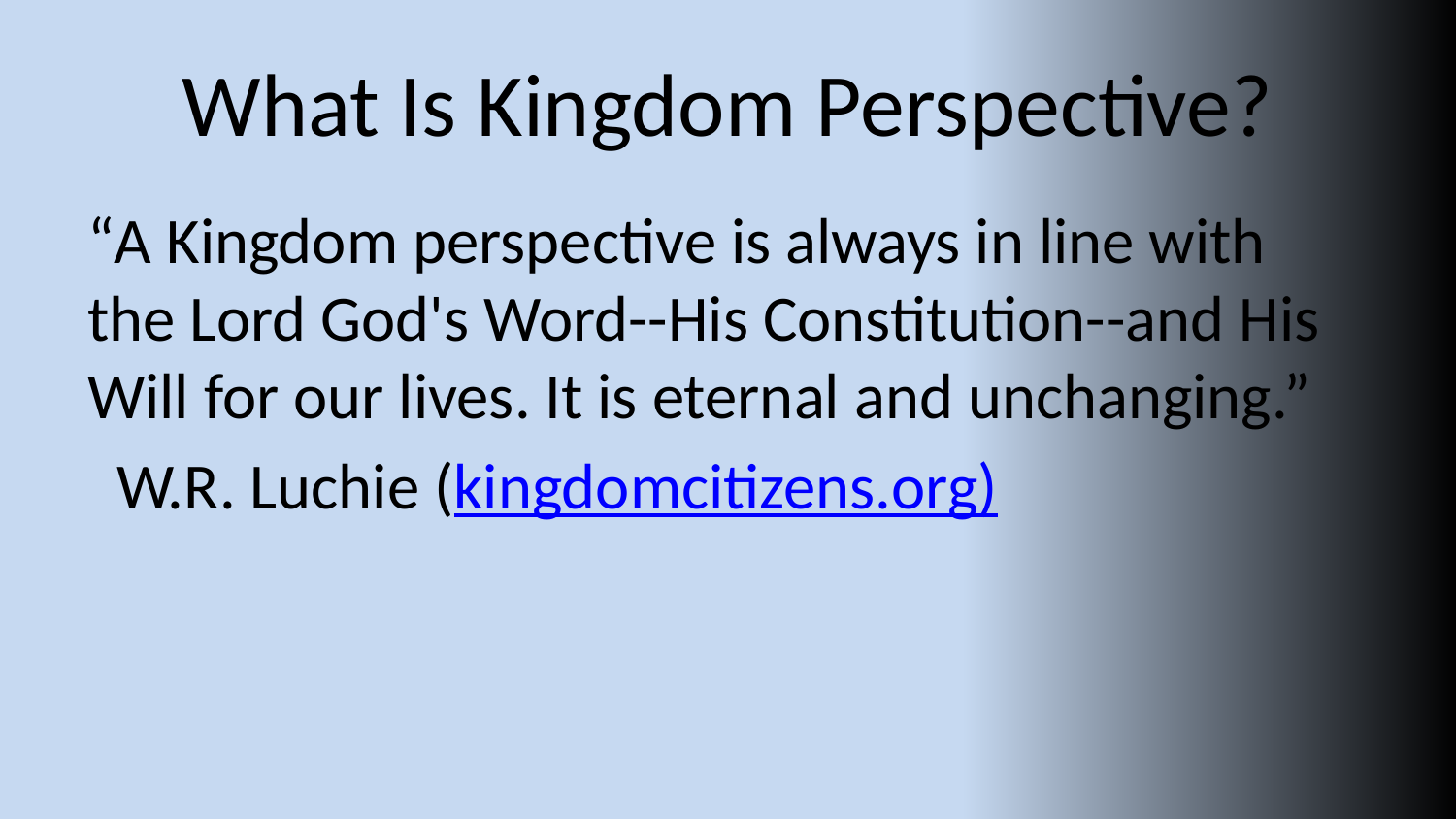

# What Is Kingdom Perspective?
“A Kingdom perspective is always in line with the Lord God's Word--His Constitution--and His Will for our lives. It is eternal and unchanging.”
  W.R. Luchie (kingdomcitizens.org)